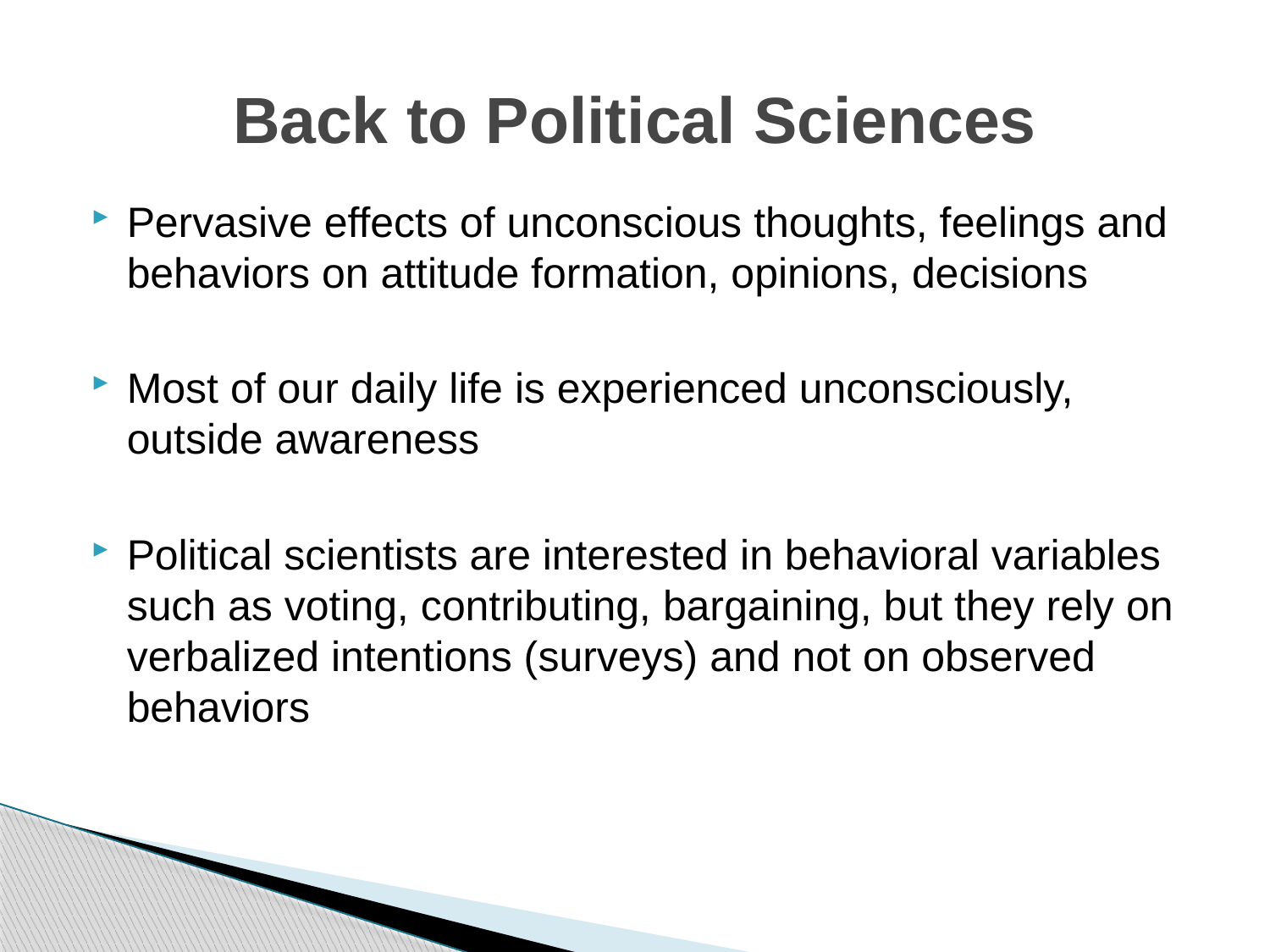

# Back to Political Sciences
Pervasive effects of unconscious thoughts, feelings and behaviors on attitude formation, opinions, decisions

Most of our daily life is experienced unconsciously, outside awareness

Political scientists are interested in behavioral variables such as voting, contributing, bargaining, but they rely on verbalized intentions (surveys) and not on observed behaviors